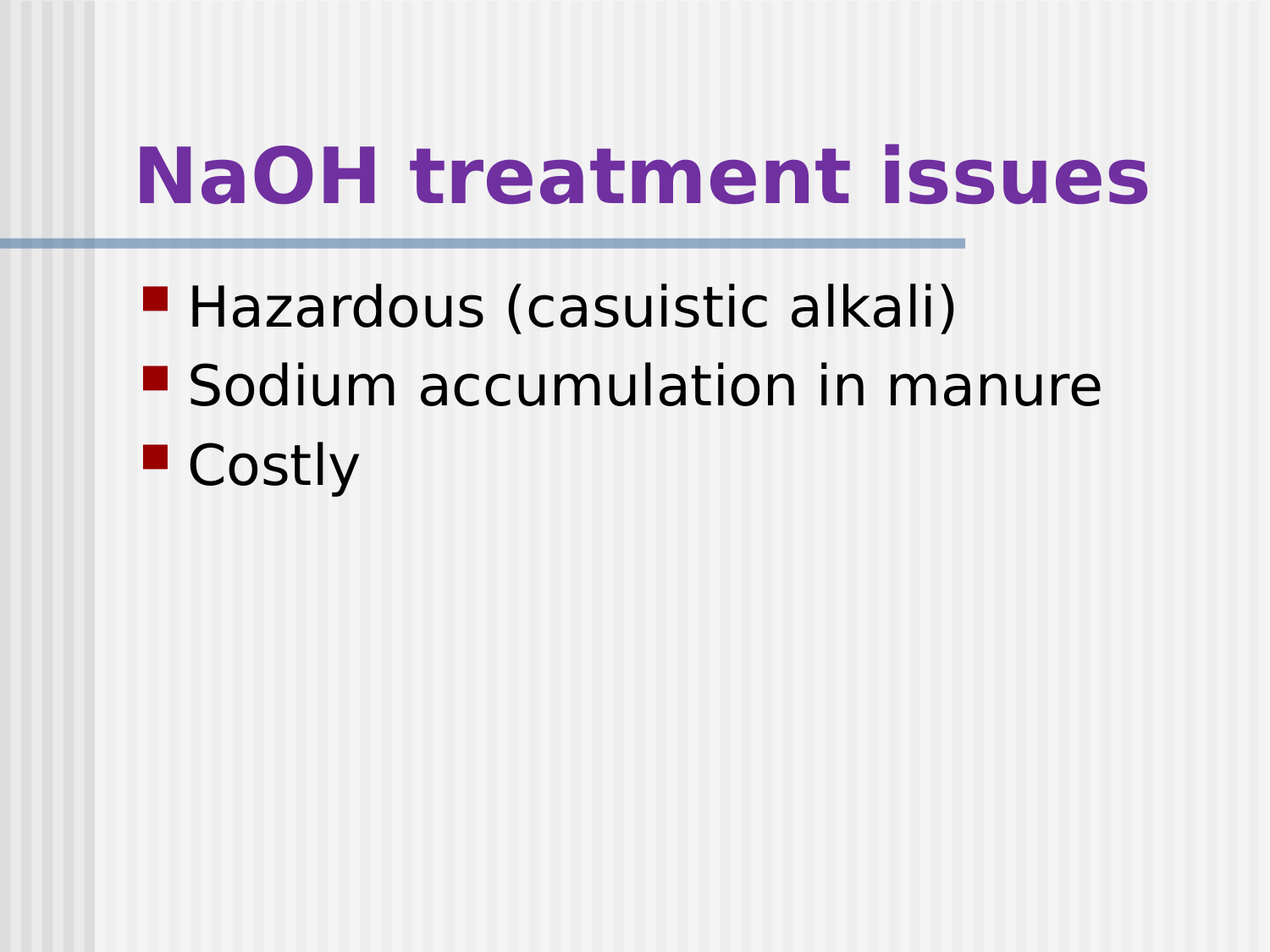

# NaOH treatment issues
Hazardous (casuistic alkali)
Sodium accumulation in manure
Costly